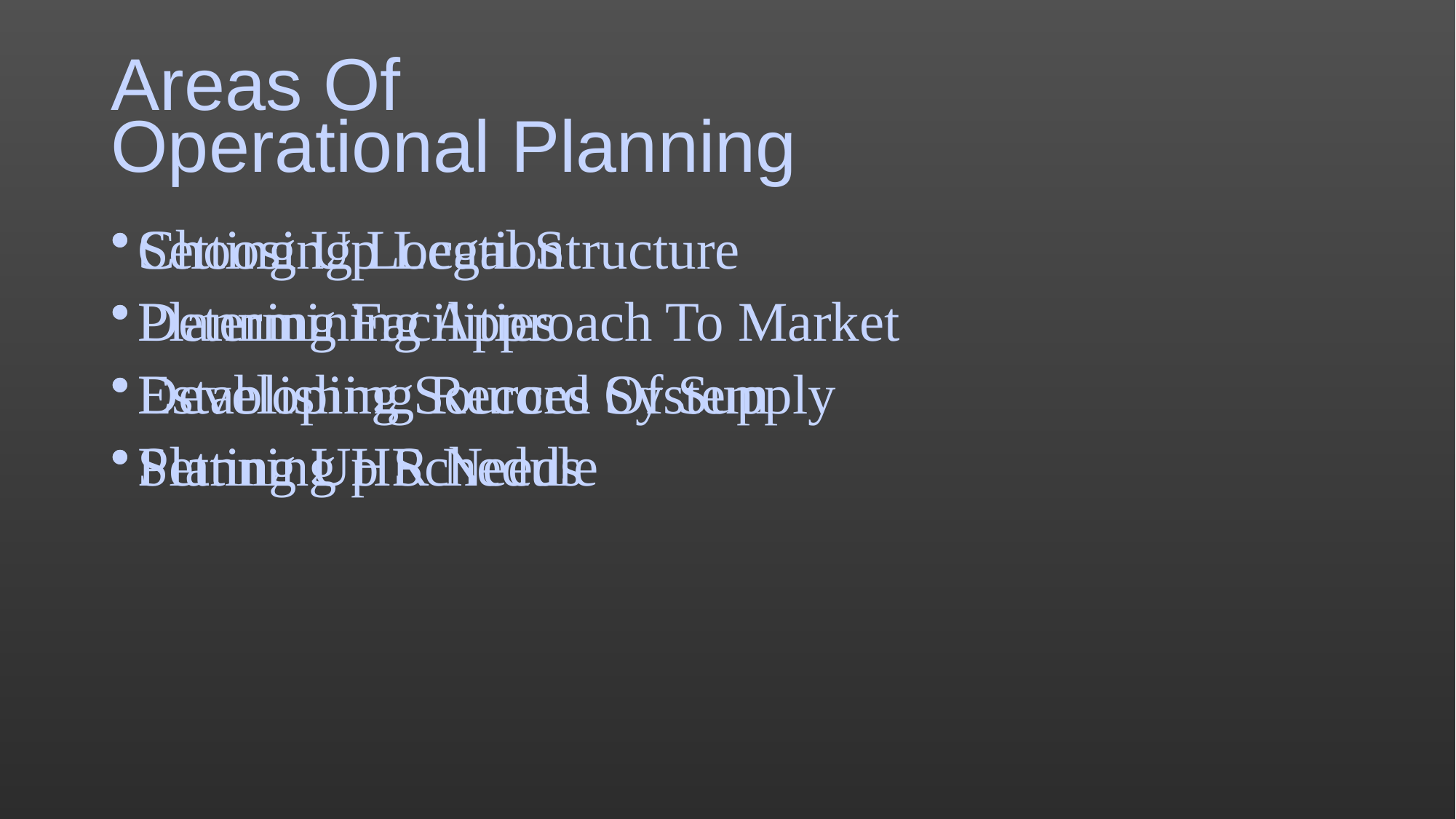

# Areas Of Operational Planning
Choosing Location
Planning Facilities
Developing Sources Of Supply
Planning HR Needs

Setting Up Legal Structure
Determining Approach To Market
Establishing Record System
Setting Up Schedule